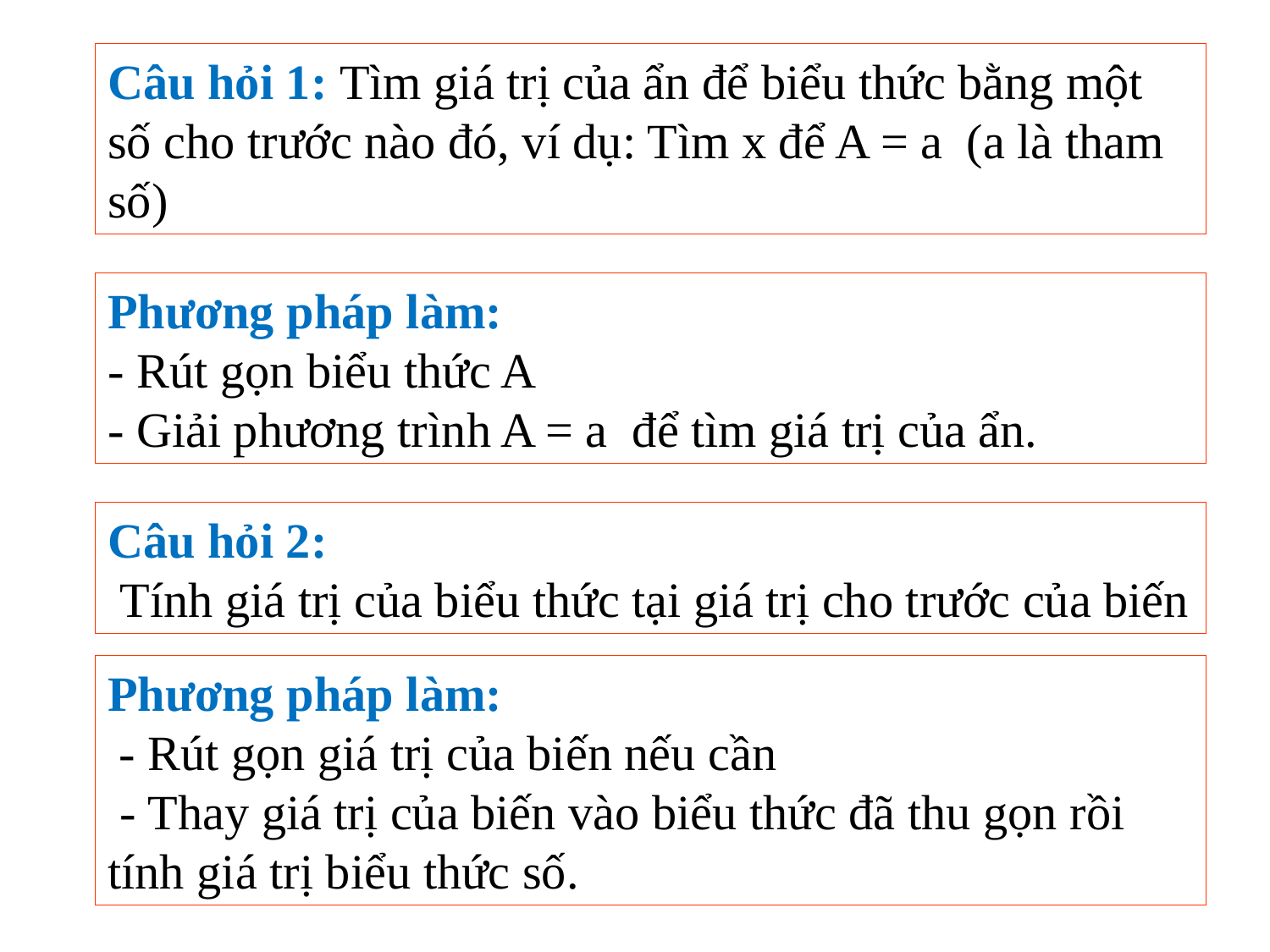

Câu hỏi 1: Tìm giá trị của ẩn để biểu thức bằng một số cho trước nào đó, ví dụ: Tìm x để A = a  (a là tham số)
Phương pháp làm:
- Rút gọn biểu thức A
- Giải phương trình A = a  để tìm giá trị của ẩn.
Câu hỏi 2:
 Tính giá trị của biểu thức tại giá trị cho trước của biến
Phương pháp làm:
 - Rút gọn giá trị của biến nếu cần
 - Thay giá trị của biến vào biểu thức đã thu gọn rồi tính giá trị biểu thức số.